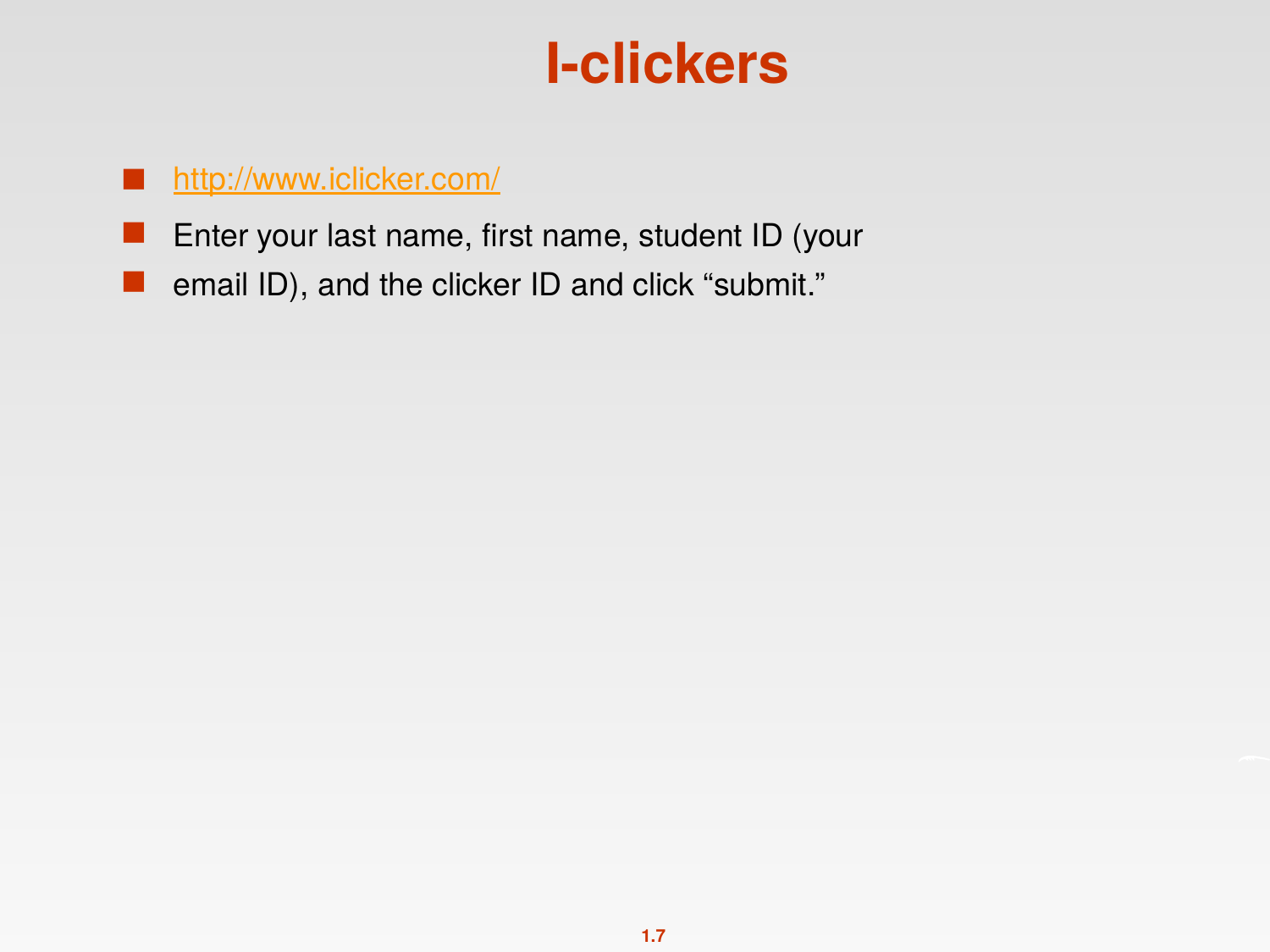

# I-clickers
http://www.iclicker.com/
Enter your last name, first name, student ID (your
email ID), and the clicker ID and click “submit.”